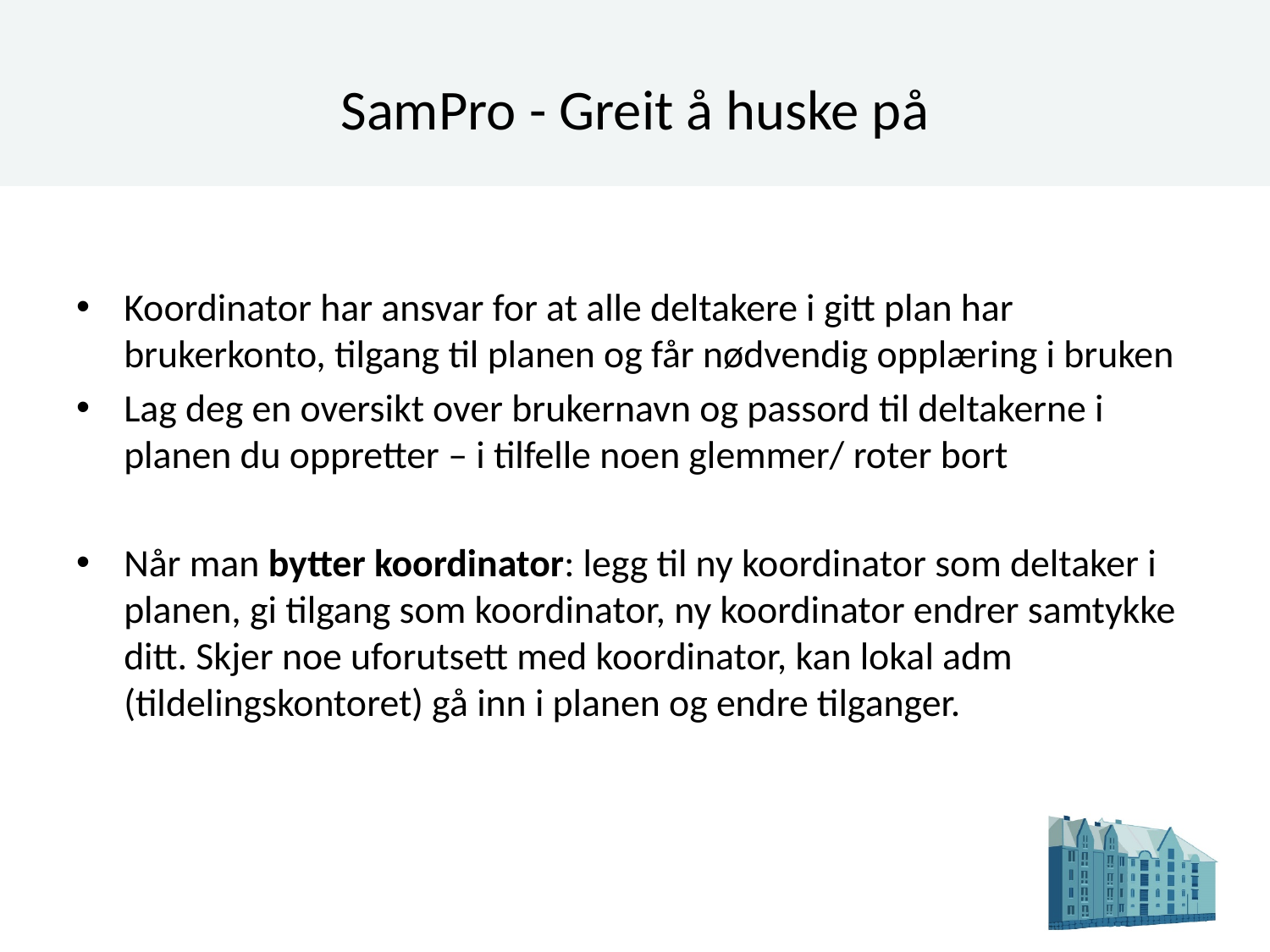

# SamPro - Greit å huske på

Koordinator har ansvar for at alle deltakere i gitt plan har brukerkonto, tilgang til planen og får nødvendig opplæring i bruken
Lag deg en oversikt over brukernavn og passord til deltakerne i planen du oppretter – i tilfelle noen glemmer/ roter bort

Når man bytter koordinator: legg til ny koordinator som deltaker i planen, gi tilgang som koordinator, ny koordinator endrer samtykke ditt. Skjer noe uforutsett med koordinator, kan lokal adm (tildelingskontoret) gå inn i planen og endre tilganger.